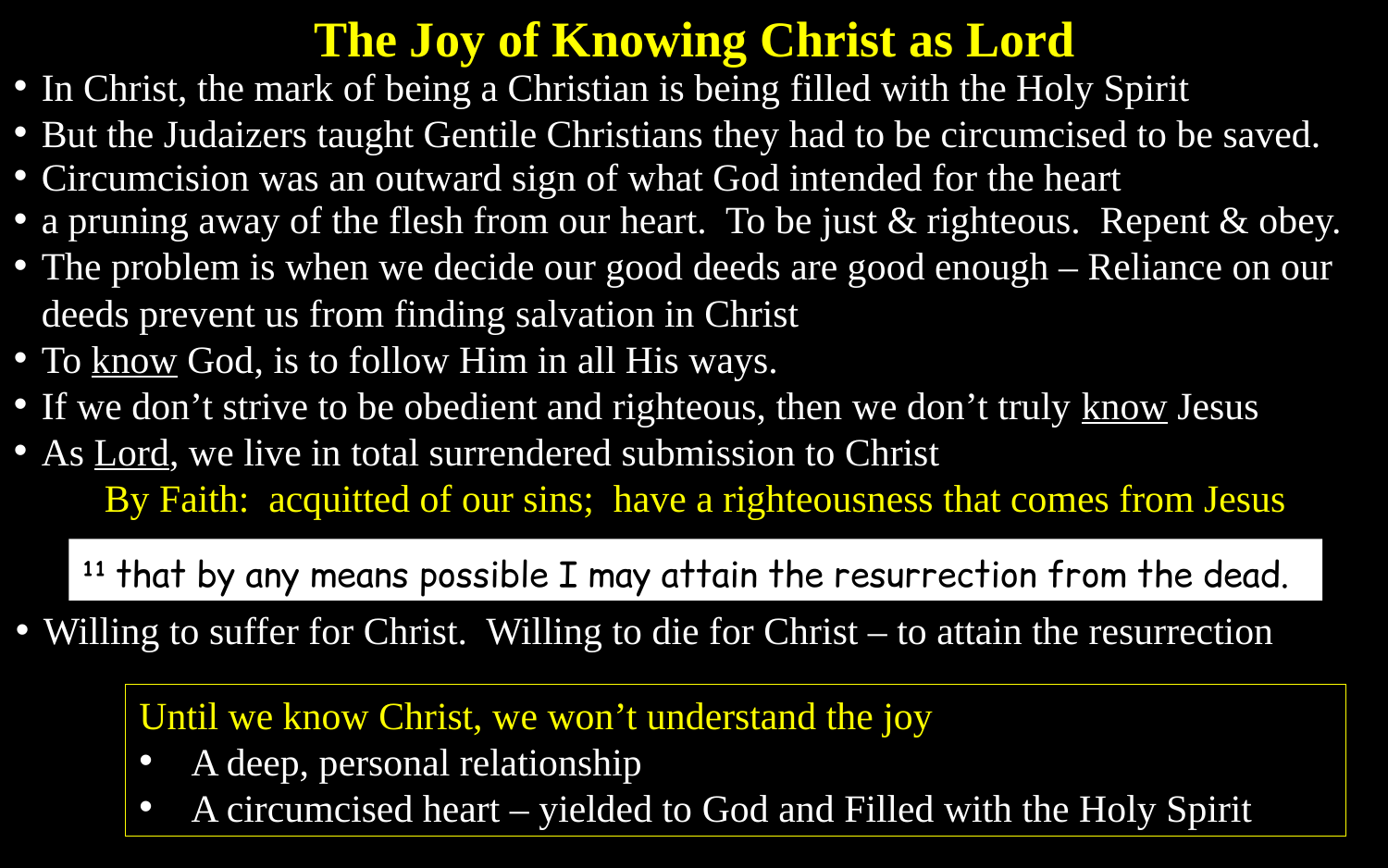

The Joy of Knowing Christ as Lord
In Christ, the mark of being a Christian is being filled with the Holy Spirit
But the Judaizers taught Gentile Christians they had to be circumcised to be saved.
Circumcision was an outward sign of what God intended for the heart
a pruning away of the flesh from our heart.  To be just & righteous.  Repent & obey.
The problem is when we decide our good deeds are good enough – Reliance on our deeds prevent us from finding salvation in Christ
To know God, is to follow Him in all His ways.
If we don’t strive to be obedient and righteous, then we don’t truly know Jesus
As Lord, we live in total surrendered submission to Christ
By Faith:  acquitted of our sins;  have a righteousness that comes from Jesus
11 that by any means possible I may attain the resurrection from the dead.
Willing to suffer for Christ.  Willing to die for Christ – to attain the resurrection
Until we know Christ, we won’t understand the joy
A deep, personal relationship
A circumcised heart – yielded to God and Filled with the Holy Spirit